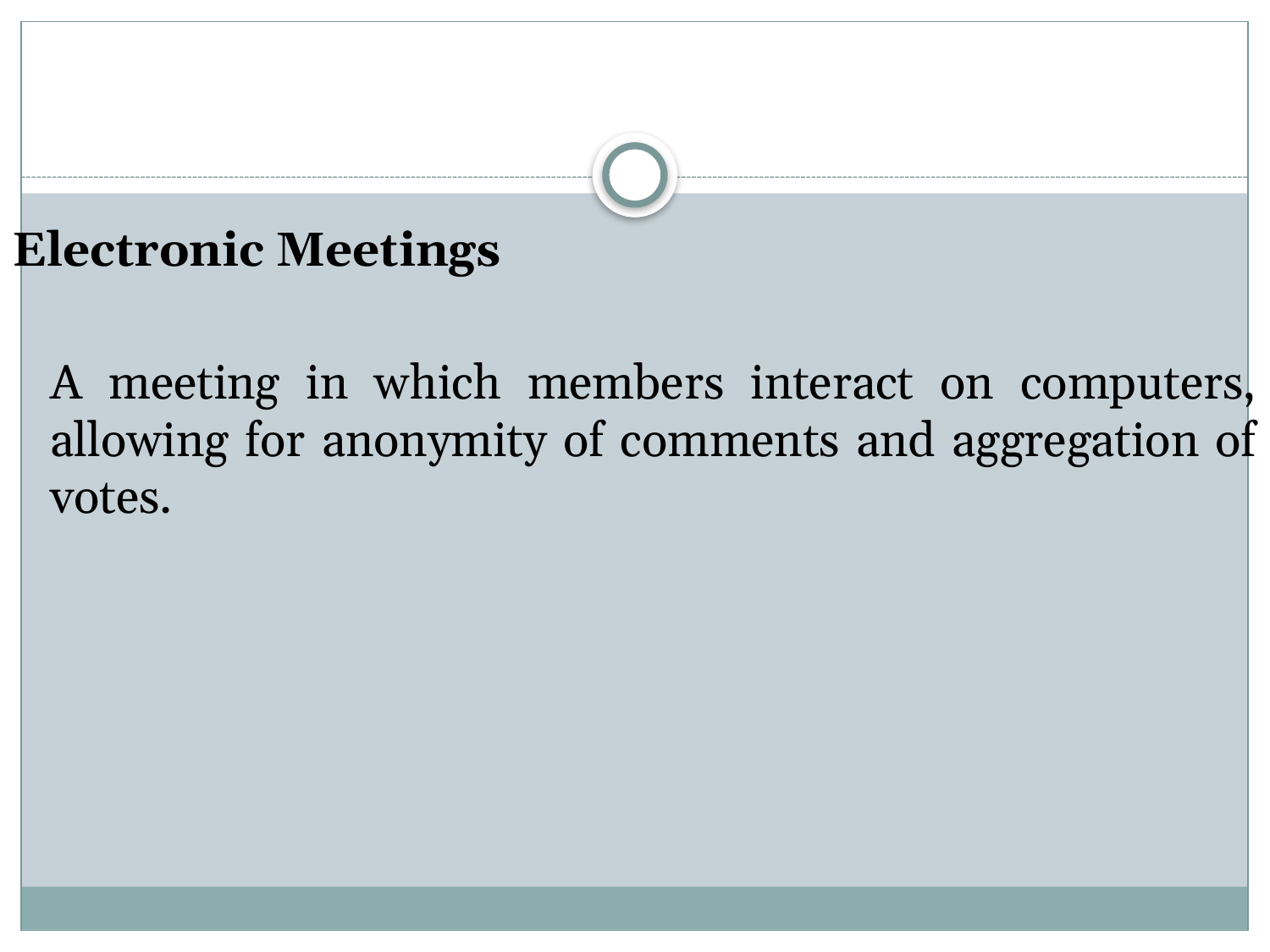

#
Electronic Meetings

	A meeting in which members interact on computers, allowing for anonymity of comments and aggregation of votes.